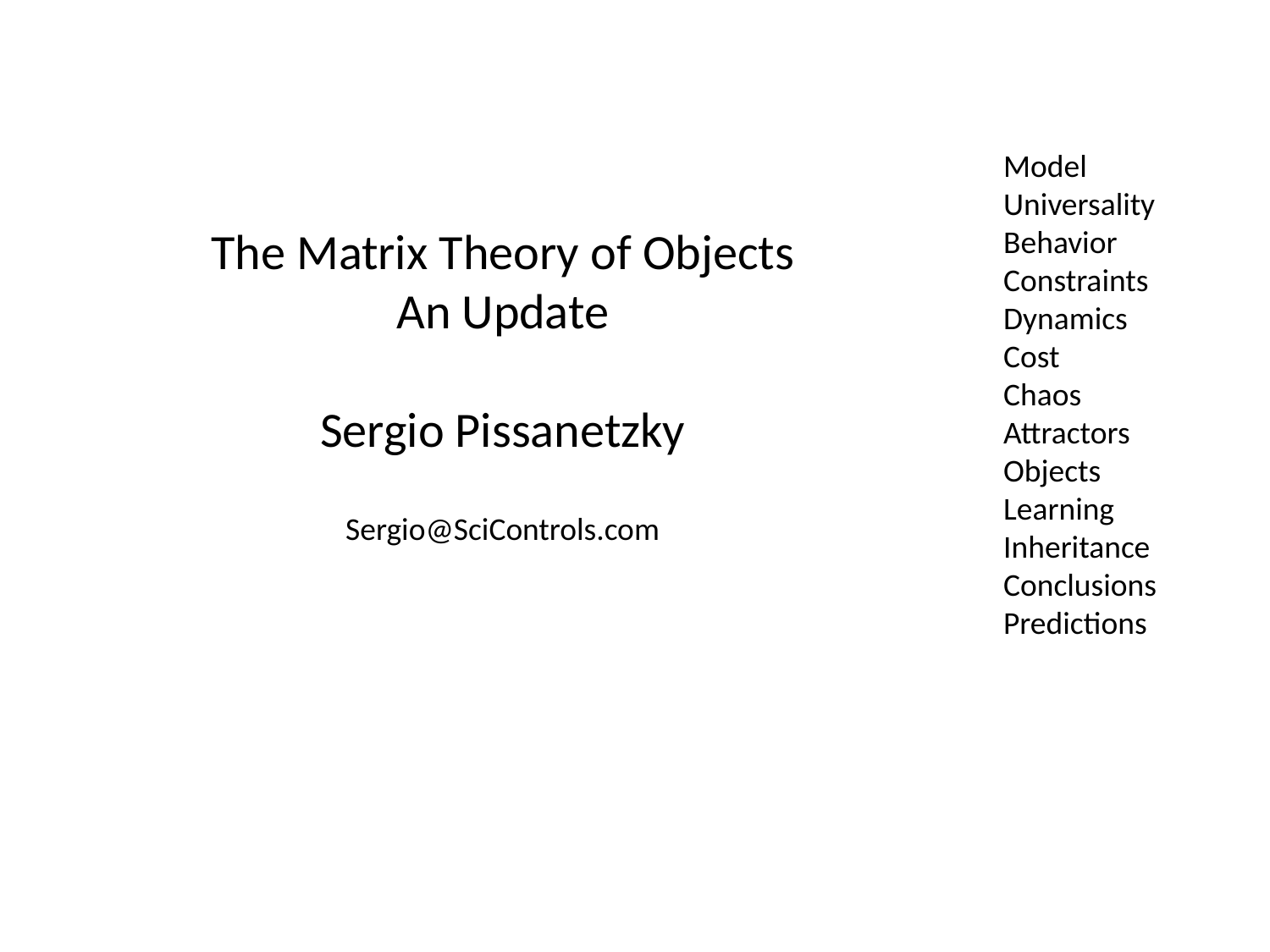

Model
Universality
Behavior
Constraints
Dynamics
Cost
Chaos
Attractors
Objects
Learning
Inheritance
Conclusions
Predictions
# The Matrix Theory of Objects An Update Sergio Pissanetzky
Sergio@SciControls.com